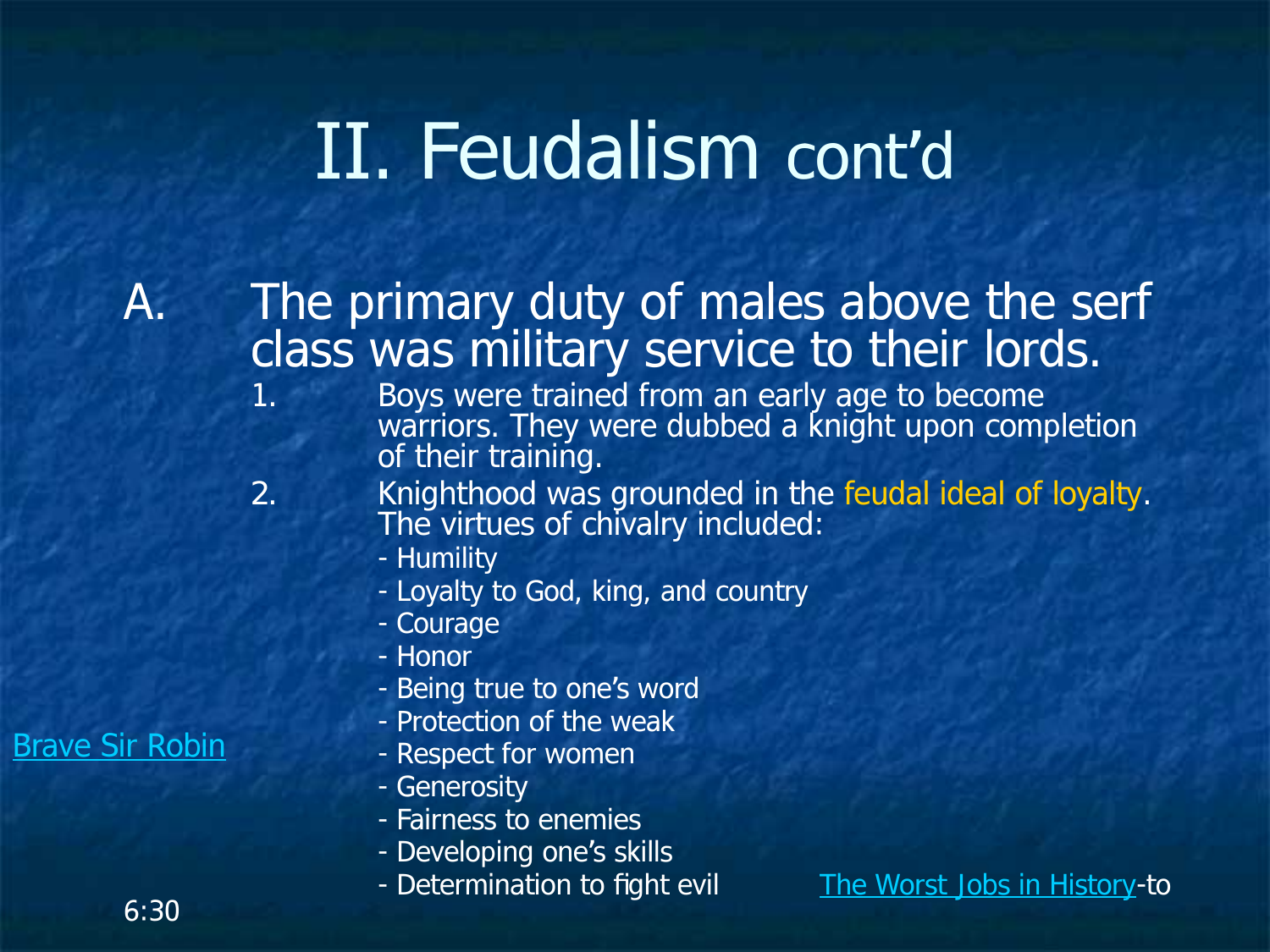

# II. Feudalism cont’d
	A. 	The primary duty of males above the serf 	class was military service to their lords.
		1. 	Boys were trained from an early age to become 			warriors. They were dubbed a knight upon completion 		of their training.
		2. 	Knighthood was grounded in the feudal ideal of loyalty. 		The virtues of chivalry included:
			- Humility
			- Loyalty to God, king, and country
			- Courage
			- Honor
			- Being true to one’s word
			- Protection of the weak
			- Respect for women
			- Generosity
			- Fairness to enemies
			- Developing one’s skills
			- Determination to fight evil	       The Worst Jobs in History-to 6:30
Brave Sir Robin